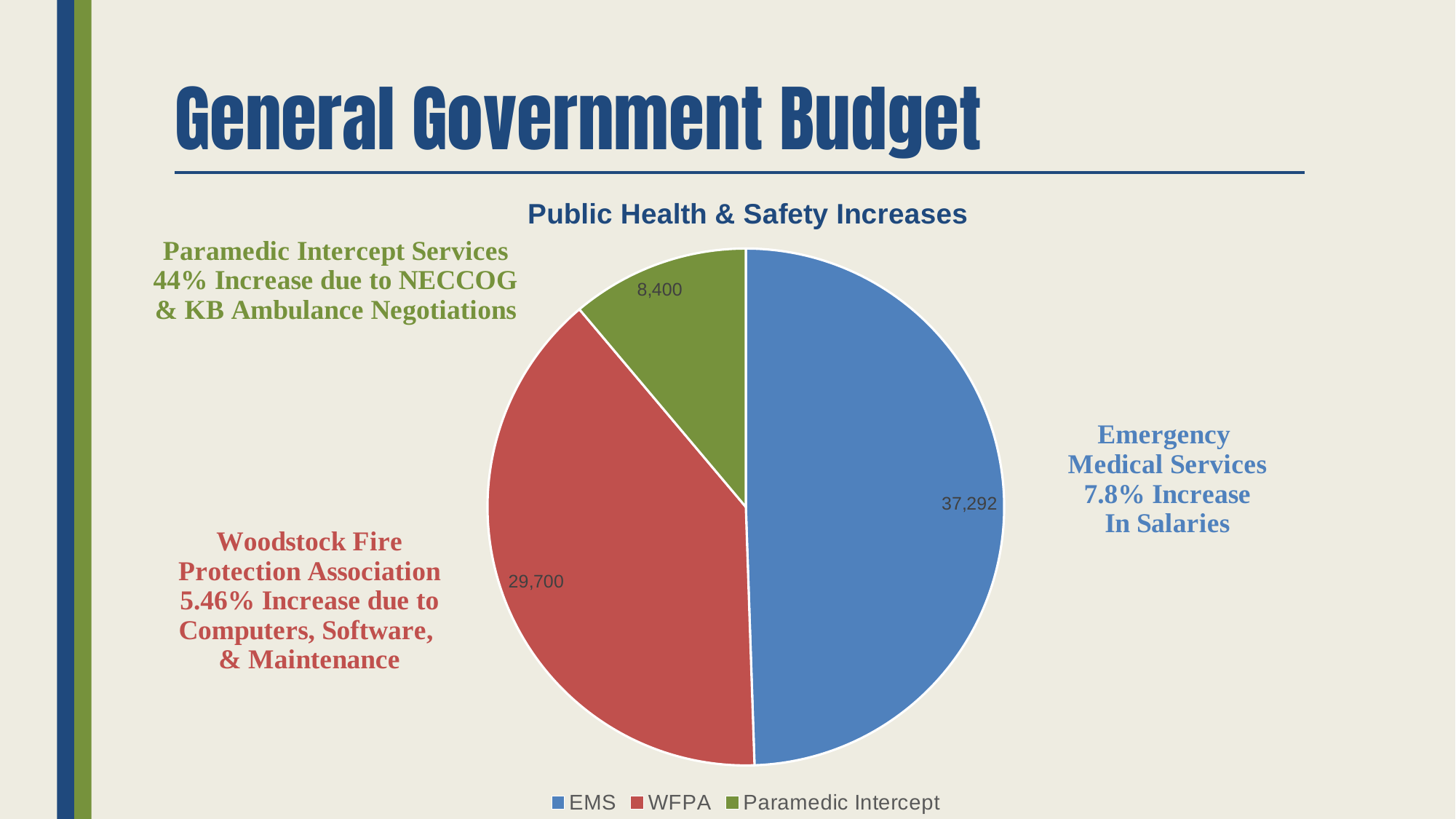

# General Government Budget

### Chart: Public Health & Safety Increases

| Category | Public Health & Safety Increases |
|---|---|
| EMS | 37292.0 |
| WFPA | 29700.0 |
| Paramedic Intercept | 8400.0 |